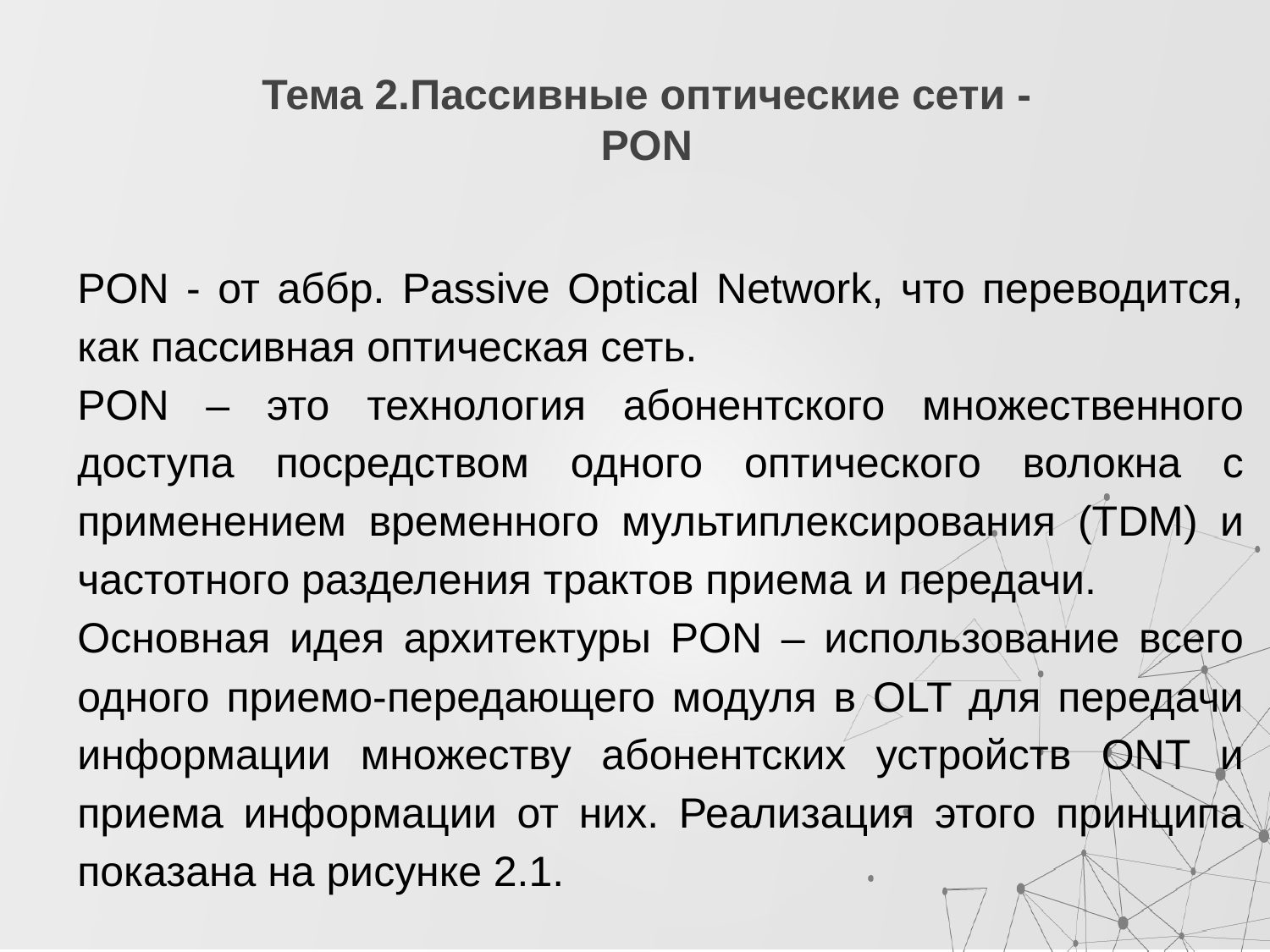

# Тема 2.Пассивные оптические сети - PON
PON - от аббр. Passive Optical Network, что переводится, как пассивная оптическая сеть.
PON – это технология абонентского множественного доступа посредством одного оптического волокна с применением временного мультиплексирования (TDM) и частотного разделения трактов приема и передачи.
Основная идея архитектуры PON – использование всего одного приемо-передающего модуля в OLT для передачи информации множеству абонентских устройств ONT и приема информации от них. Реализация этого принципа показана на рисунке 2.1.